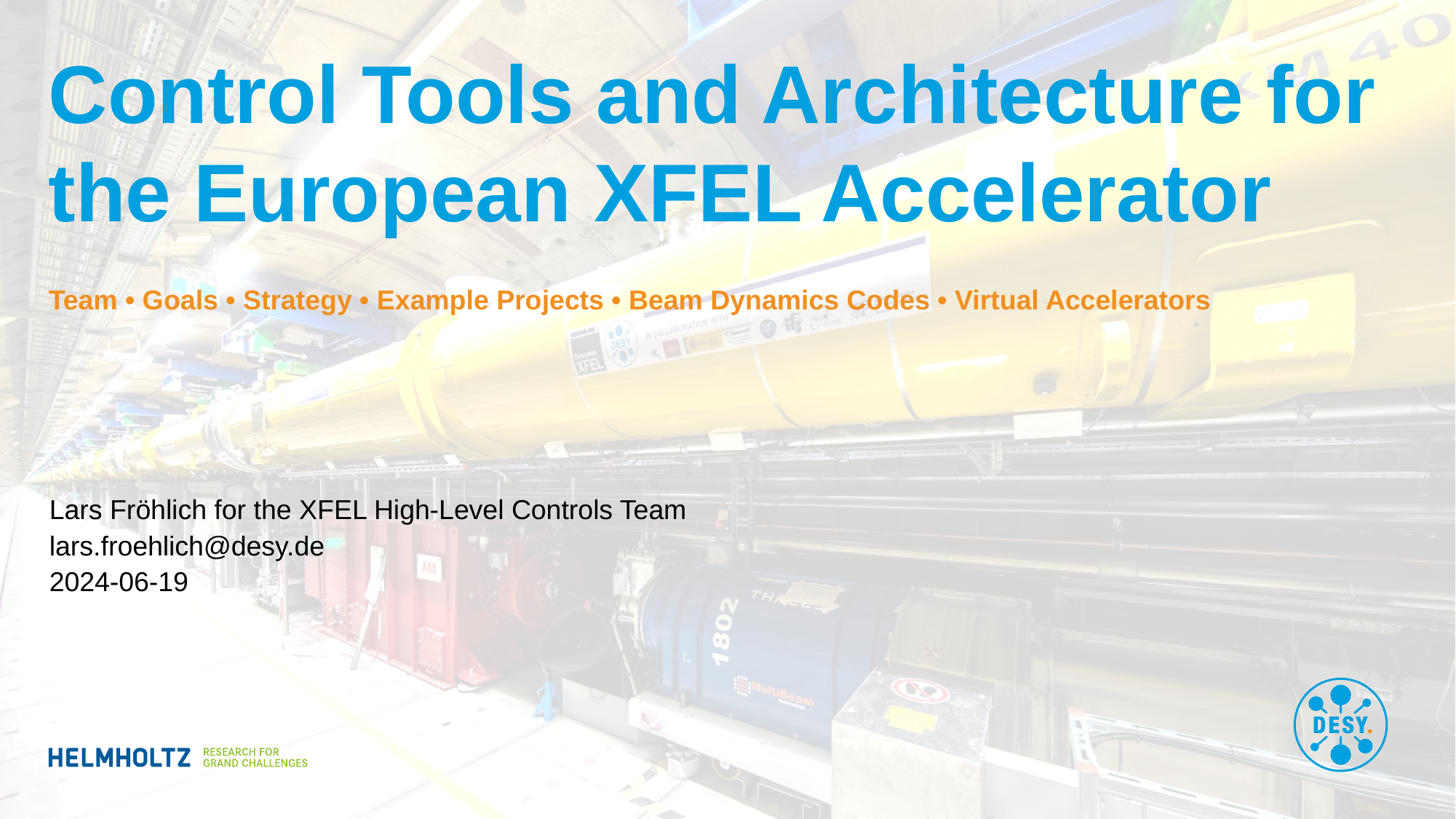

# Control Tools and Architecture for the European XFEL Accelerator
Team • Goals • Strategy • Example Projects • Beam Dynamics Codes • Virtual Accelerators
Lars Fröhlich for the XFEL High-Level Controls Team
lars.froehlich@desy.de
2024-06-19